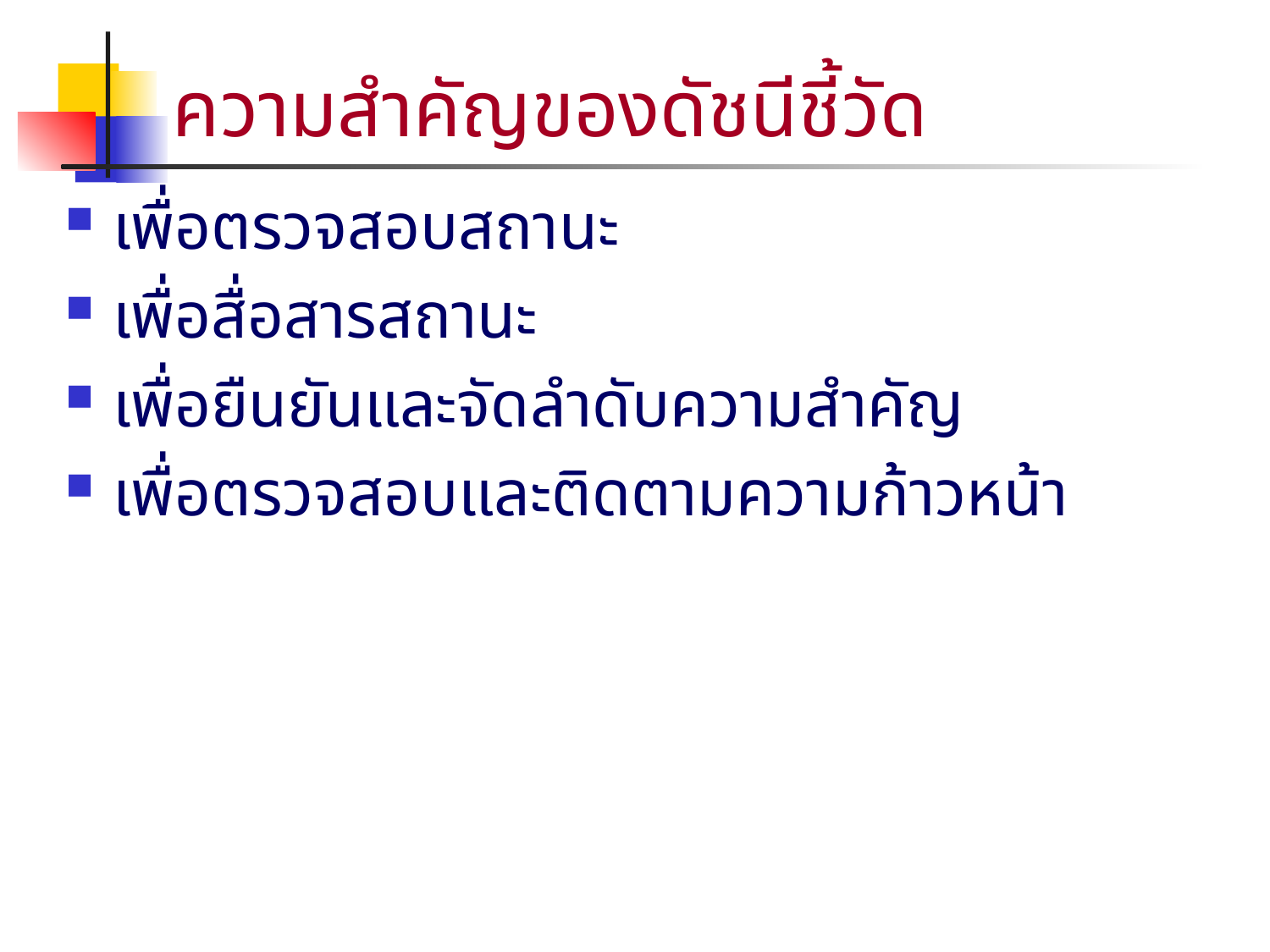

# ความสำคัญของดัชนีชี้วัด
เพื่อตรวจสอบสถานะ
เพื่อสื่อสารสถานะ
เพื่อยืนยันและจัดลำดับความสำคัญ
เพื่อตรวจสอบและติดตามความก้าวหน้า